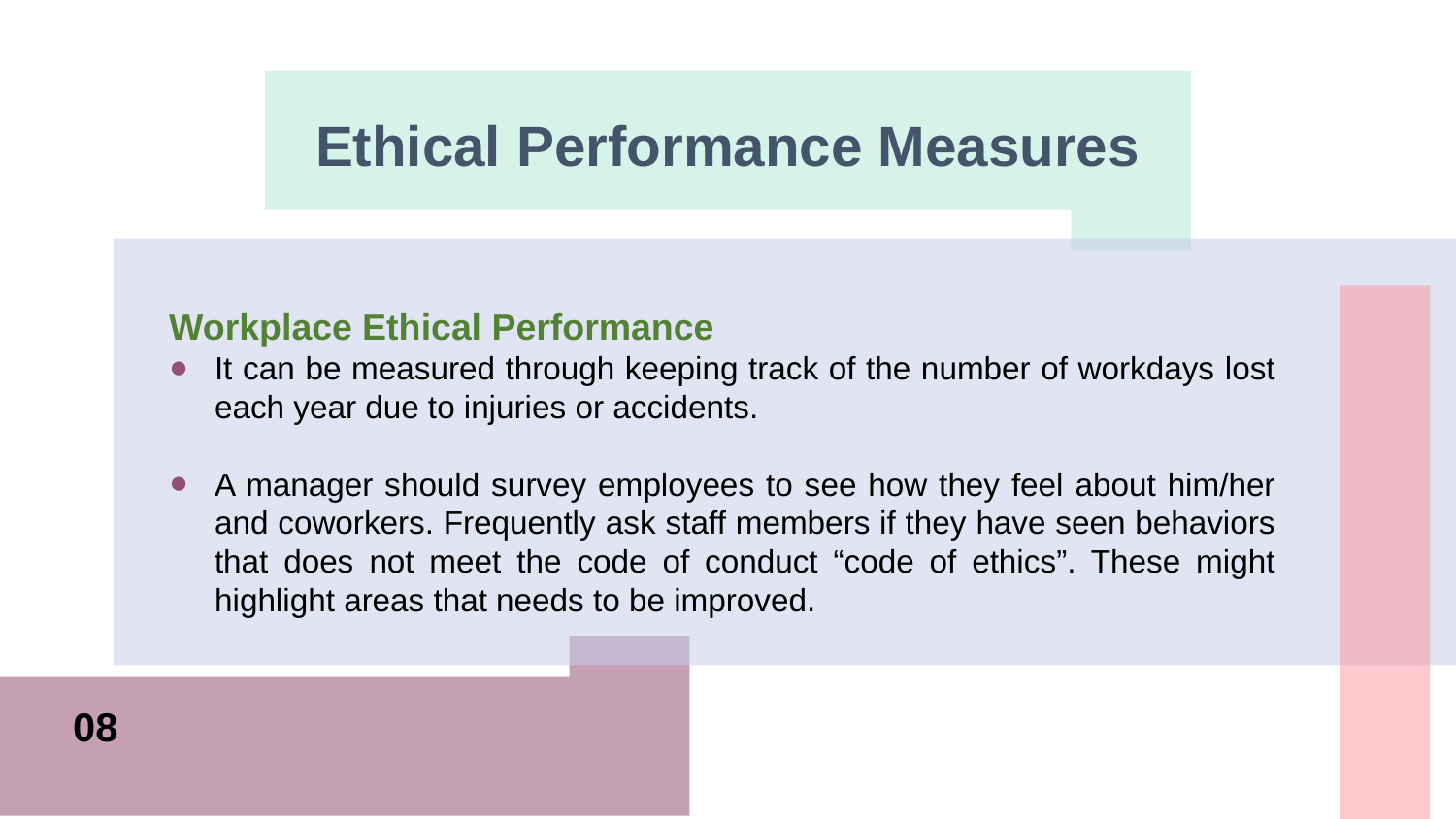

# Ethical Performance Measures

Workplace Ethical Performance
It can be measured through keeping track of the number of workdays lost each year due to injuries or accidents.

A manager should survey employees to see how they feel about him/her and coworkers. Frequently ask staff members if they have seen behaviors that does not meet the code of conduct “code of ethics”. These might highlight areas that needs to be improved.

08